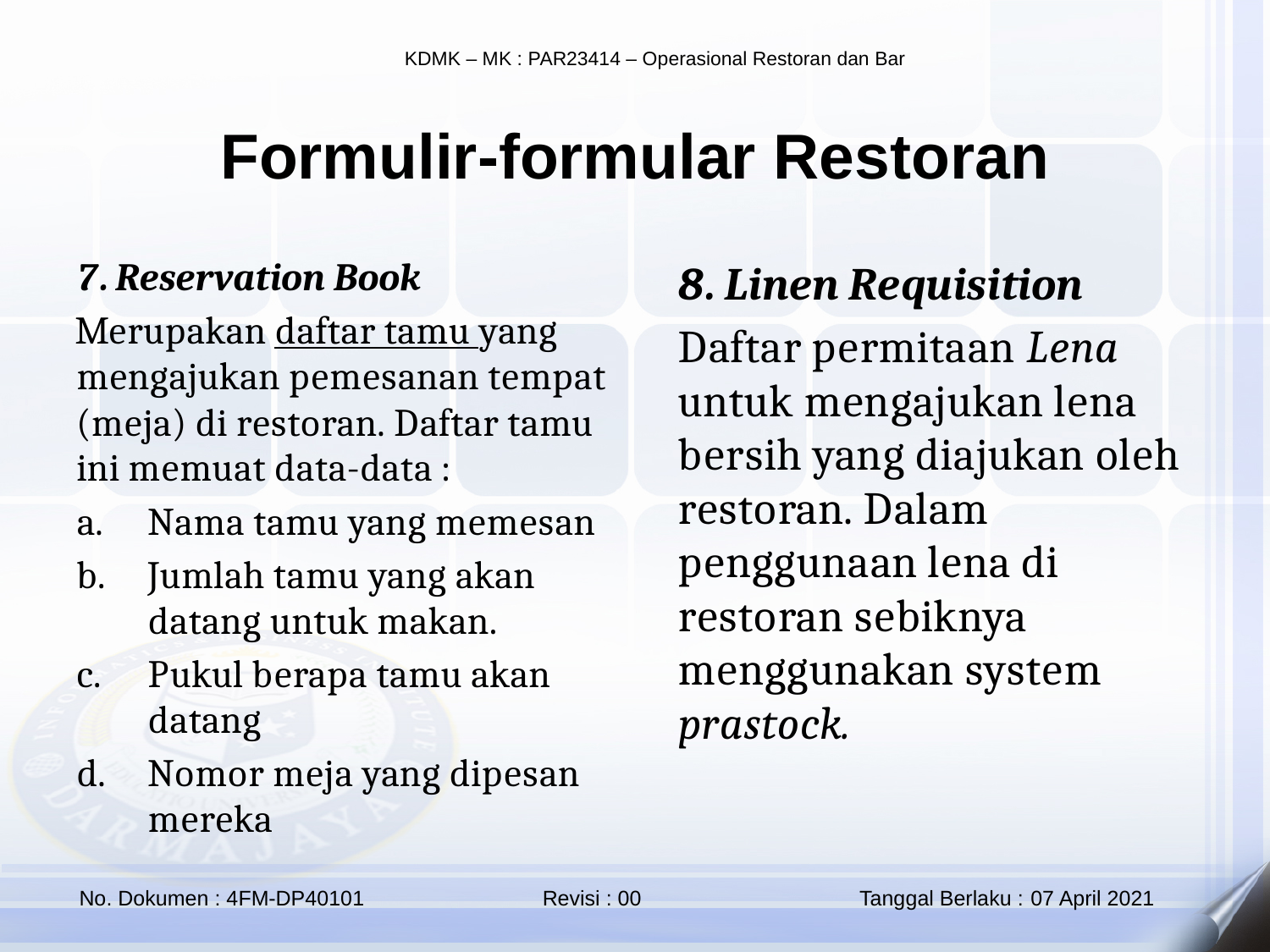

Formulir-formular Restoran

8. Linen Requisition
Daftar permitaan Lena untuk mengajukan lena bersih yang diajukan oleh restoran. Dalam penggunaan lena di restoran sebiknya menggunakan system prastock.

7. Reservation Book
Merupakan daftar tamu yang mengajukan pemesanan tempat (meja) di restoran. Daftar tamu ini memuat data-data :
Nama tamu yang memesan
Jumlah tamu yang akan datang untuk makan.
Pukul berapa tamu akan datang
Nomor meja yang dipesan mereka